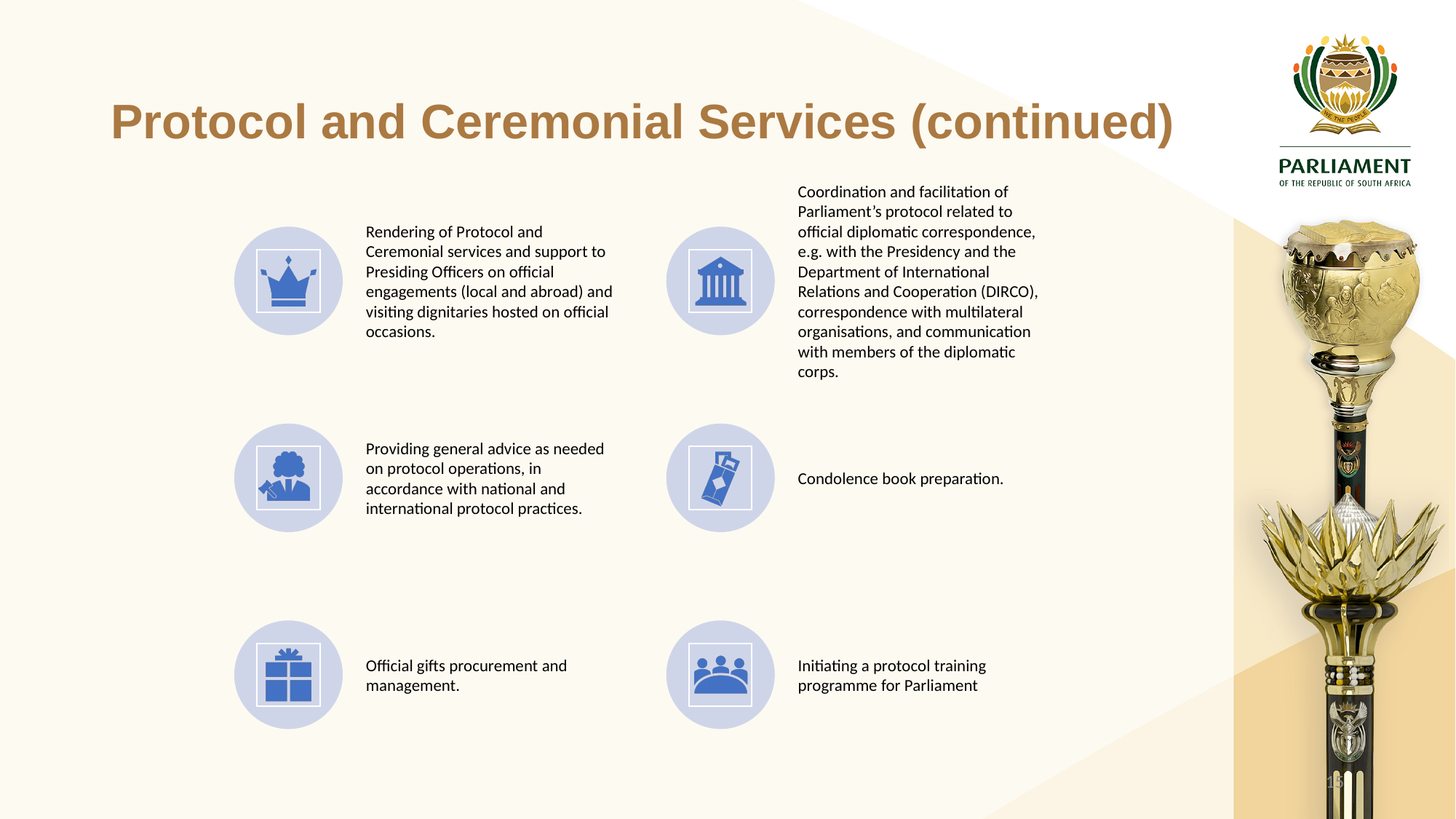

# Protocol and Ceremonial Services (continued)
Rendering of Protocol and Ceremonial services and support to Presiding Officers on official engagements (local and abroad) and visiting dignitaries hosted on official occasions.
Coordination and facilitation of Parliament’s protocol related to official diplomatic correspondence, e.g. with the Presidency and the Department of International Relations and Cooperation (DIRCO), correspondence with multilateral organisations, and communication with members of the diplomatic corps.
Providing general advice as needed on protocol operations, in accordance with national and international protocol practices.
Condolence book preparation.
Official gifts procurement and management.
Initiating a protocol training programme for Parliament
15